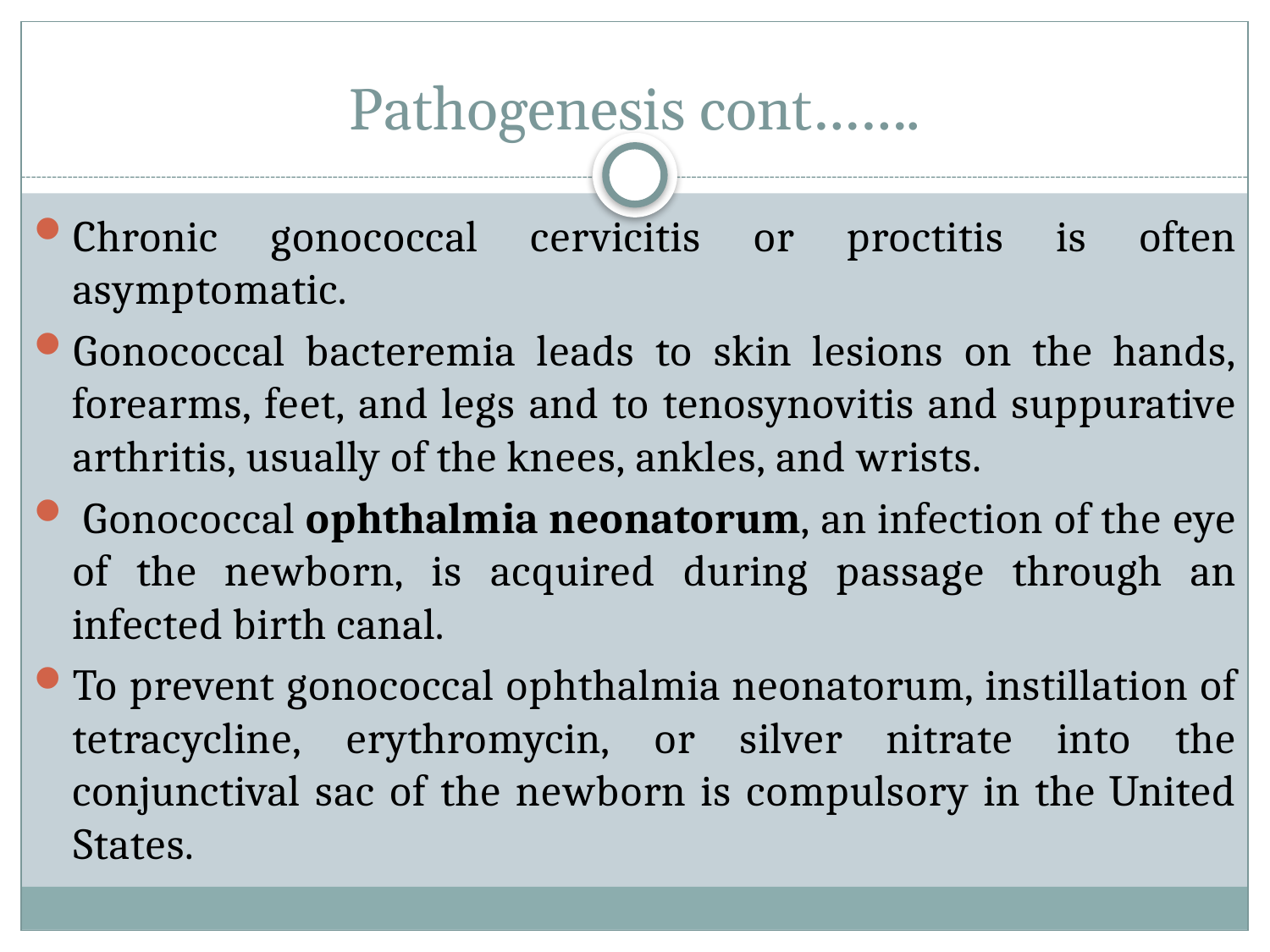

# Pathogenesis cont…….
Chronic gonococcal cervicitis or proctitis is often asymptomatic.
Gonococcal bacteremia leads to skin lesions on the hands, forearms, feet, and legs and to tenosynovitis and suppurative arthritis, usually of the knees, ankles, and wrists.
 Gonococcal ophthalmia neonatorum, an infection of the eye of the newborn, is acquired during passage through an infected birth canal.
To prevent gonococcal ophthalmia neonatorum, instillation of tetracycline, erythromycin, or silver nitrate into the conjunctival sac of the newborn is compulsory in the United States.